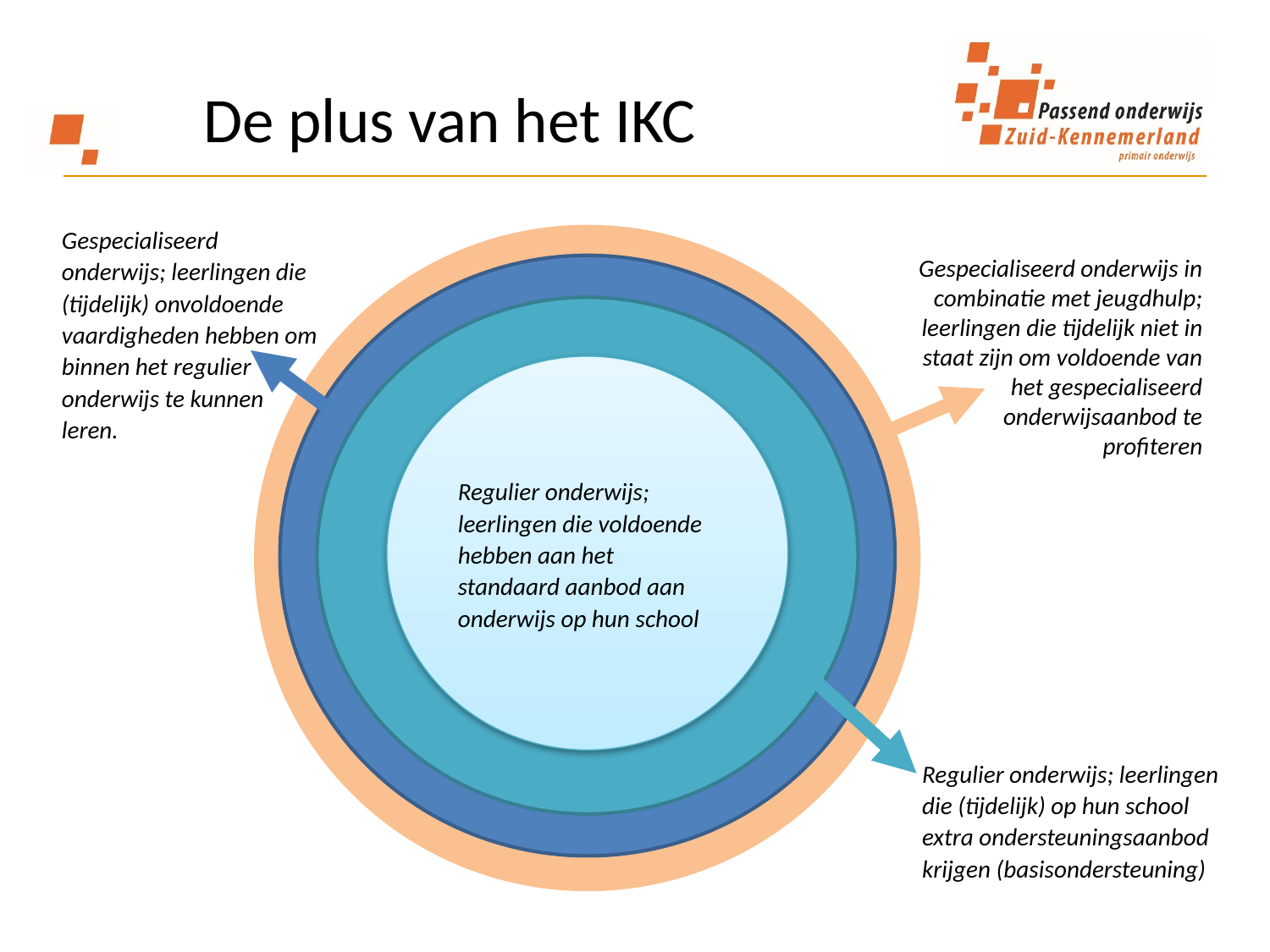

# De plus van het IKC
Gespecialiseerd onderwijs; leerlingen die (tijdelijk) onvoldoende vaardigheden hebben om binnen het regulier onderwijs te kunnen leren.

Gespecialiseerd onderwijs in combinatie met jeugdhulp; leerlingen die tijdelijk niet in staat zijn om voldoende van het gespecialiseerd onderwijsaanbod te profiteren

Regulier onderwijs; leerlingen die voldoende hebben aan het standaard aanbod aan onderwijs op hun school
Regulier onderwijs; leerlingen die (tijdelijk) op hun school extra ondersteuningsaanbod krijgen (basisondersteuning)